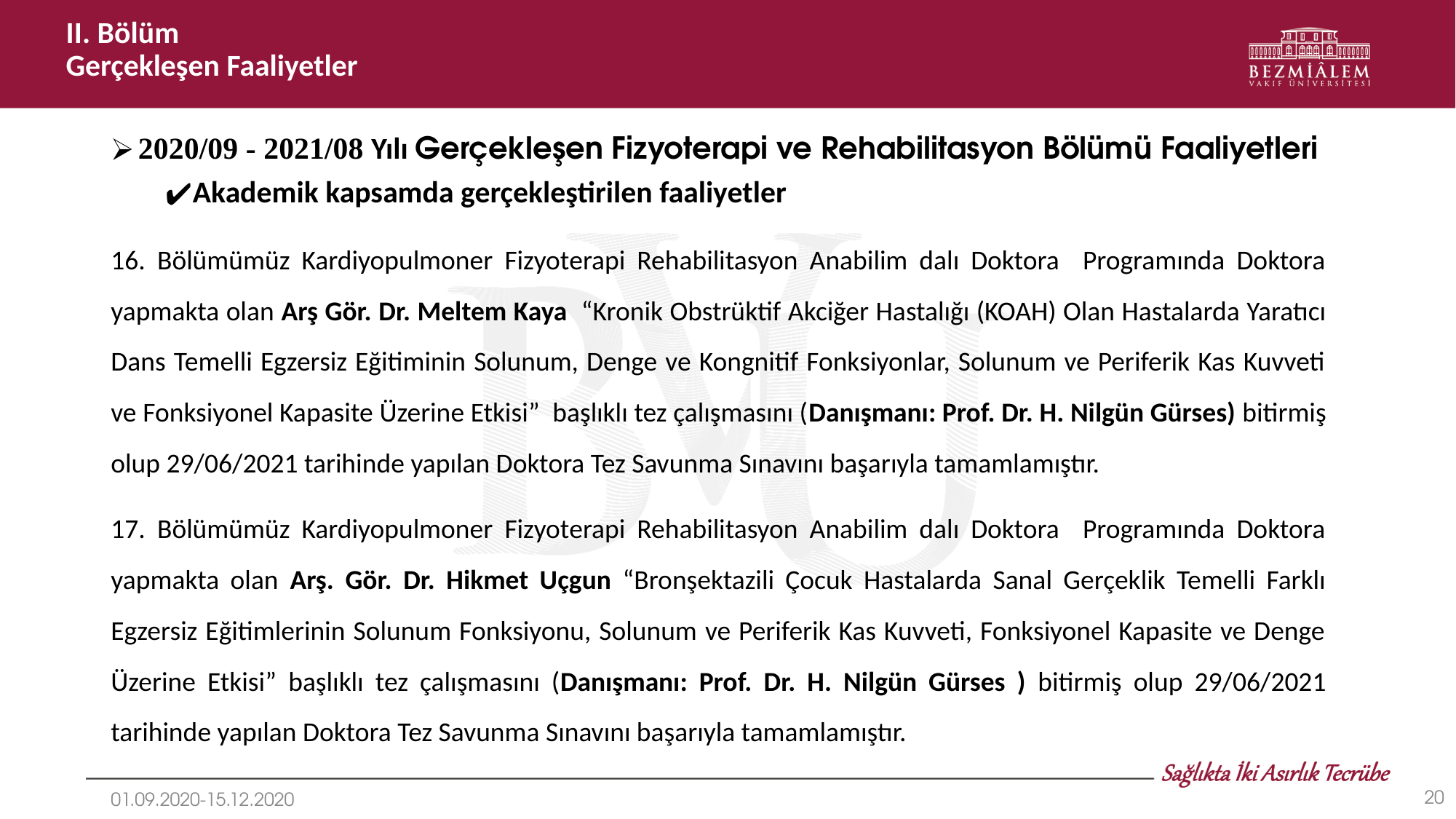

II. Bölüm
Gerçekleşen Faaliyetler

2020/09 - 2021/08 Yılı Gerçekleşen Fizyoterapi ve Rehabilitasyon Bölümü Faaliyetleri
Akademik kapsamda gerçekleştirilen faaliyetler
16. Bölümümüz Kardiyopulmoner Fizyoterapi Rehabilitasyon Anabilim dalı Doktora  Programında Doktora yapmakta olan Arş Gör. Dr. Meltem Kaya  “Kronik Obstrüktif Akciğer Hastalığı (KOAH) Olan Hastalarda Yaratıcı Dans Temelli Egzersiz Eğitiminin Solunum, Denge ve Kongnitif Fonksiyonlar, Solunum ve Periferik Kas Kuvveti ve Fonksiyonel Kapasite Üzerine Etkisi”  başlıklı tez çalışmasını (Danışmanı: Prof. Dr. H. Nilgün Gürses) bitirmiş olup 29/06/2021 tarihinde yapılan Doktora Tez Savunma Sınavını başarıyla tamamlamıştır.
17. Bölümümüz Kardiyopulmoner Fizyoterapi Rehabilitasyon Anabilim dalı Doktora  Programında Doktora yapmakta olan Arş. Gör. Dr. Hikmet Uçgun “Bronşektazili Çocuk Hastalarda Sanal Gerçeklik Temelli Farklı Egzersiz Eğitimlerinin Solunum Fonksiyonu, Solunum ve Periferik Kas Kuvveti, Fonksiyonel Kapasite ve Denge Üzerine Etkisi” başlıklı tez çalışmasını (Danışmanı: Prof. Dr. H. Nilgün Gürses ) bitirmiş olup 29/06/2021 tarihinde yapılan Doktora Tez Savunma Sınavını başarıyla tamamlamıştır.

20
01.09.2020-15.12.2020